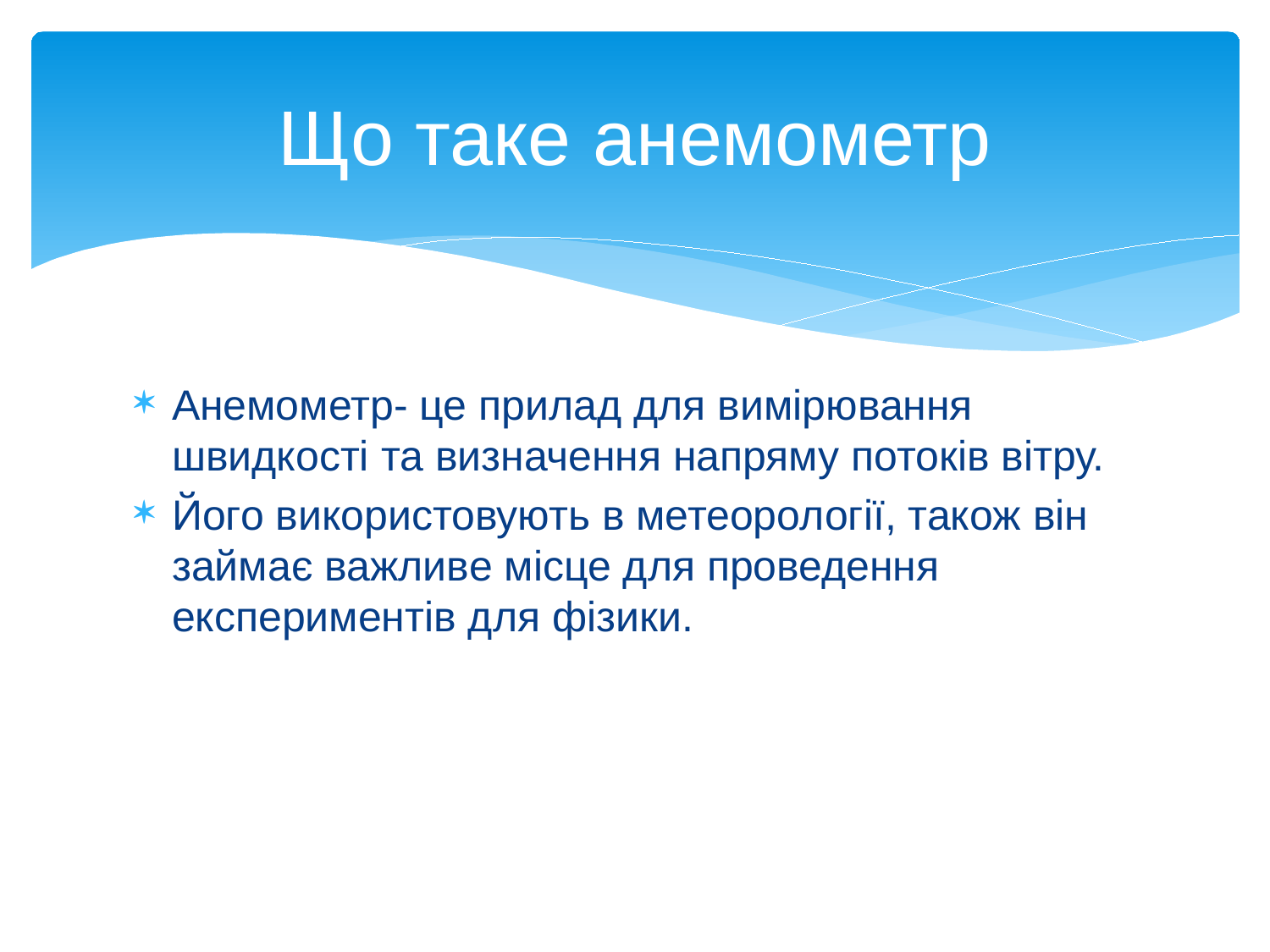

# Що таке анемометр
Анемометр- це прилад для вимірювання швидкості та визначення напряму потоків вітру.
Його використовують в метеорології, також він займає важливе місце для проведення експериментів для фізики.